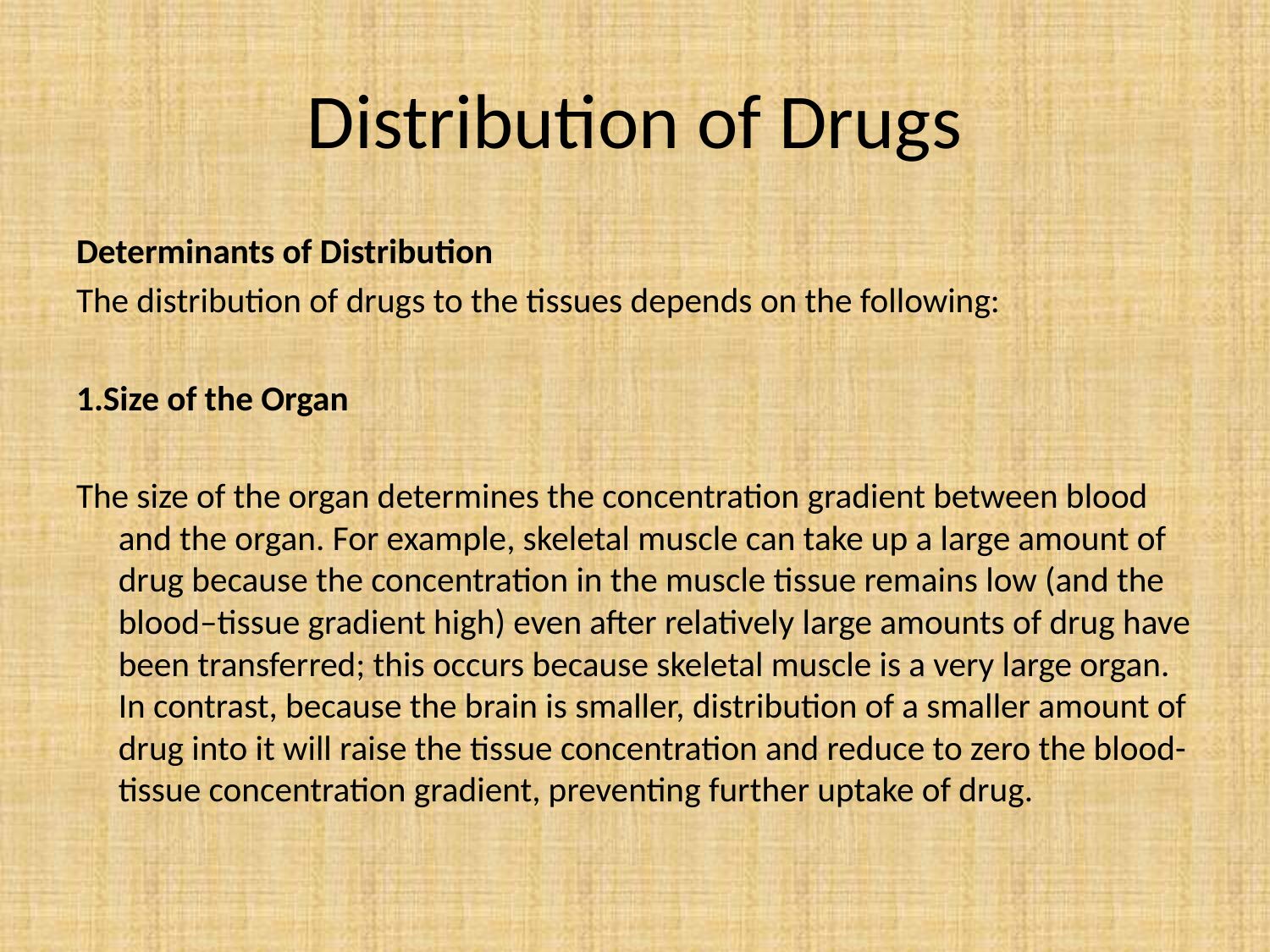

# Distribution of Drugs
Determinants of Distribution
The distribution of drugs to the tissues depends on the following:

1.Size of the Organ

The size of the organ determines the concentration gradient between blood and the organ. For example, skeletal muscle can take up a large amount of drug because the concentration in the muscle tissue remains low (and the blood–tissue gradient high) even after relatively large amounts of drug have been transferred; this occurs because skeletal muscle is a very large organ. In contrast, because the brain is smaller, distribution of a smaller amount of drug into it will raise the tissue concentration and reduce to zero the blood-tissue concentration gradient, preventing further uptake of drug.